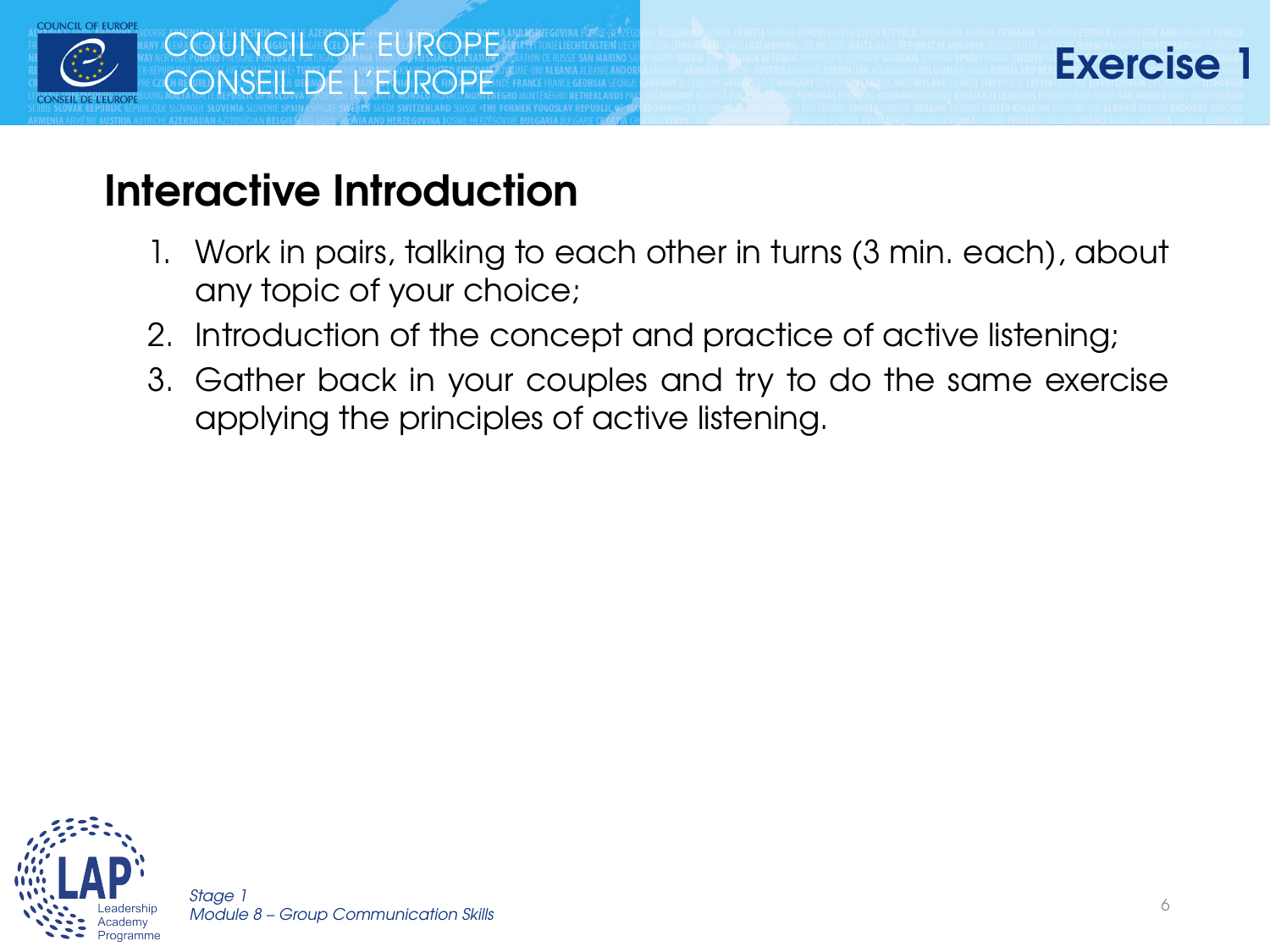

# Exercise 1
Interactive Introduction
Work in pairs, talking to each other in turns (3 min. each), about any topic of your choice;
Introduction of the concept and practice of active listening;
Gather back in your couples and try to do the same exercise applying the principles of active listening.

Stage 1
Module 8 – Group Communication Skills
6